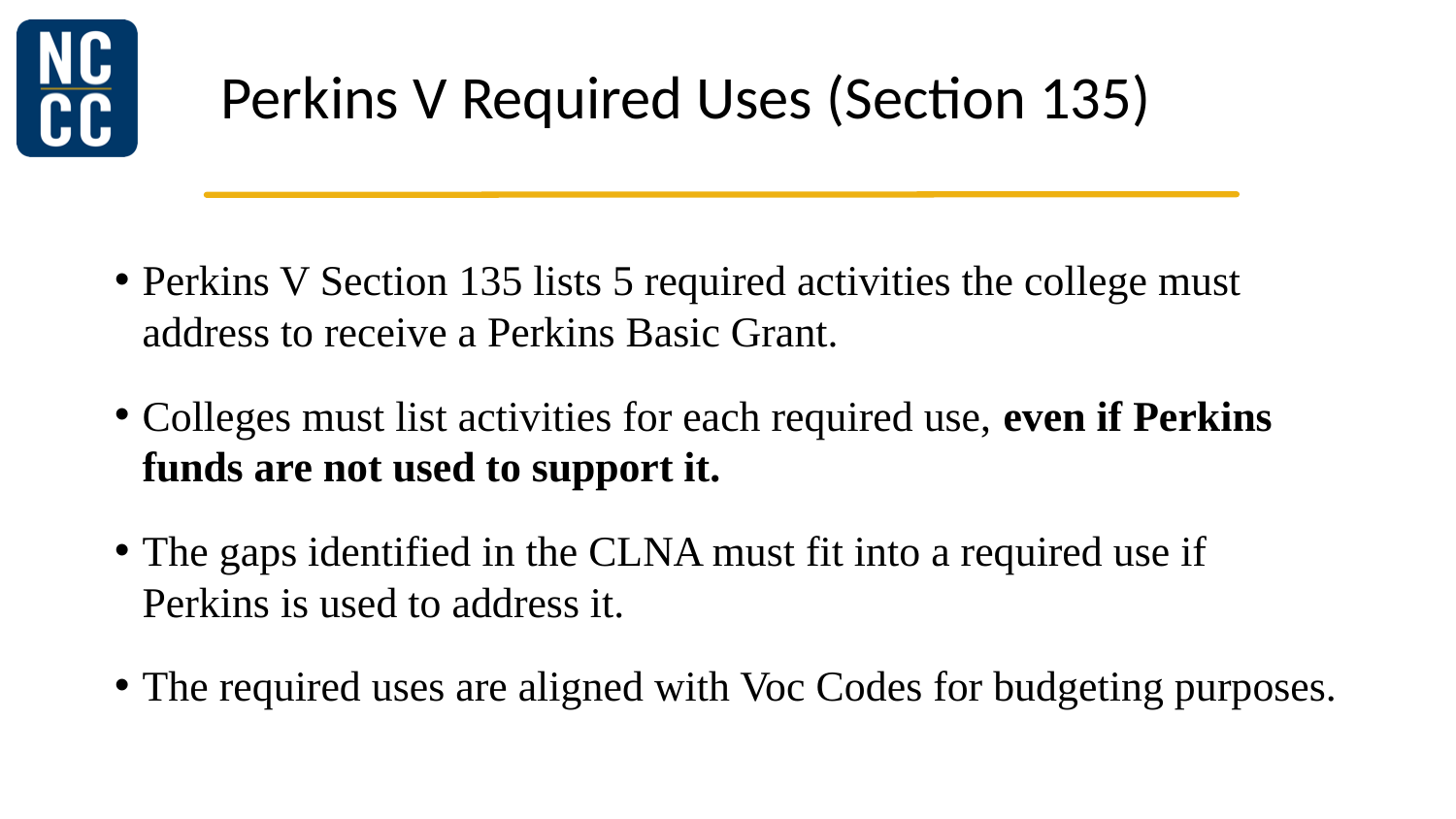

# Perkins V Required Uses (Section 135)
Perkins V Section 135 lists 5 required activities the college must address to receive a Perkins Basic Grant.
Colleges must list activities for each required use, even if Perkins funds are not used to support it.
The gaps identified in the CLNA must fit into a required use if Perkins is used to address it.
The required uses are aligned with Voc Codes for budgeting purposes.